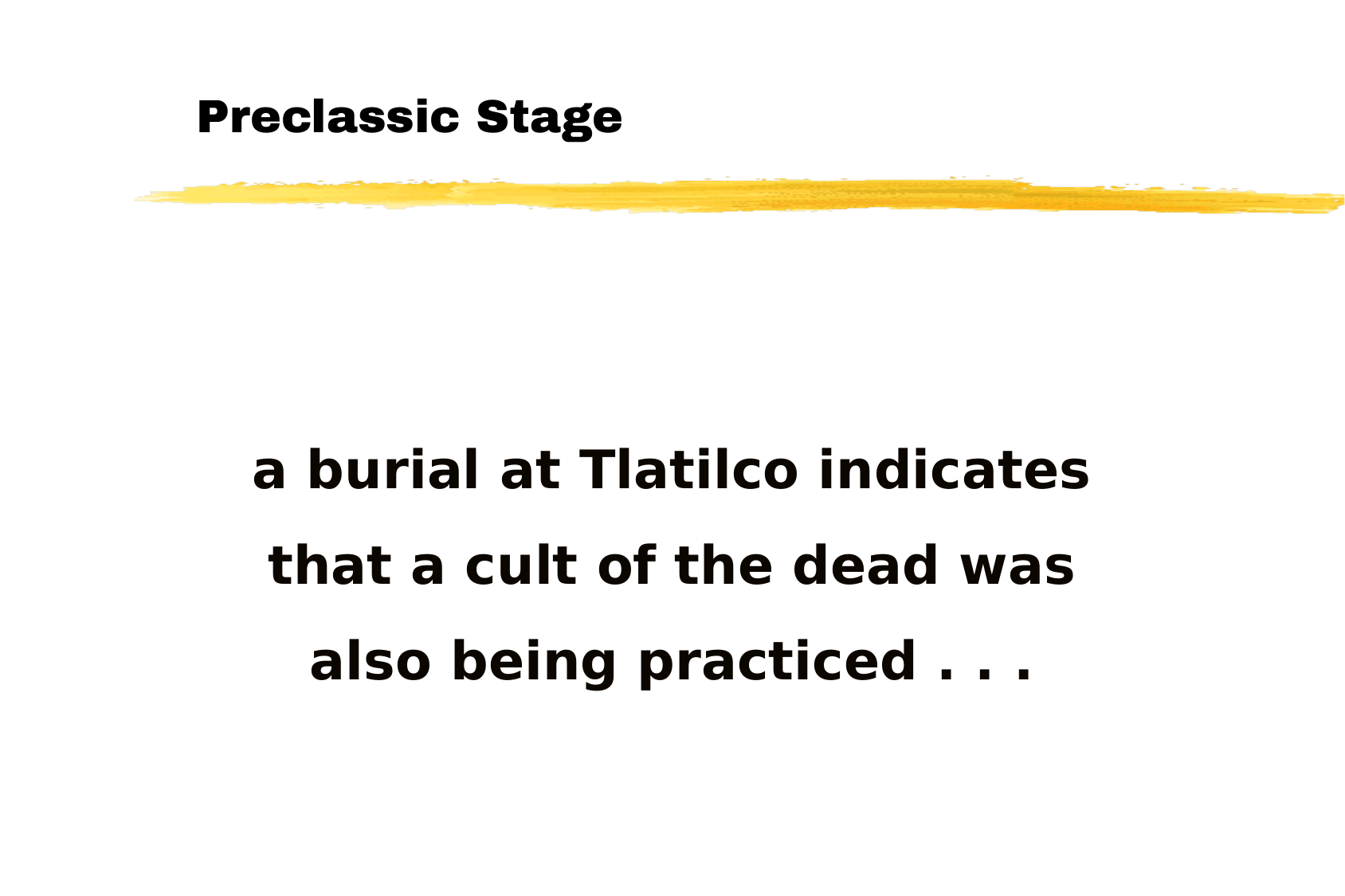

Preclassic Stage
a burial at Tlatilco indicates that a cult of the dead was also being practiced . . .